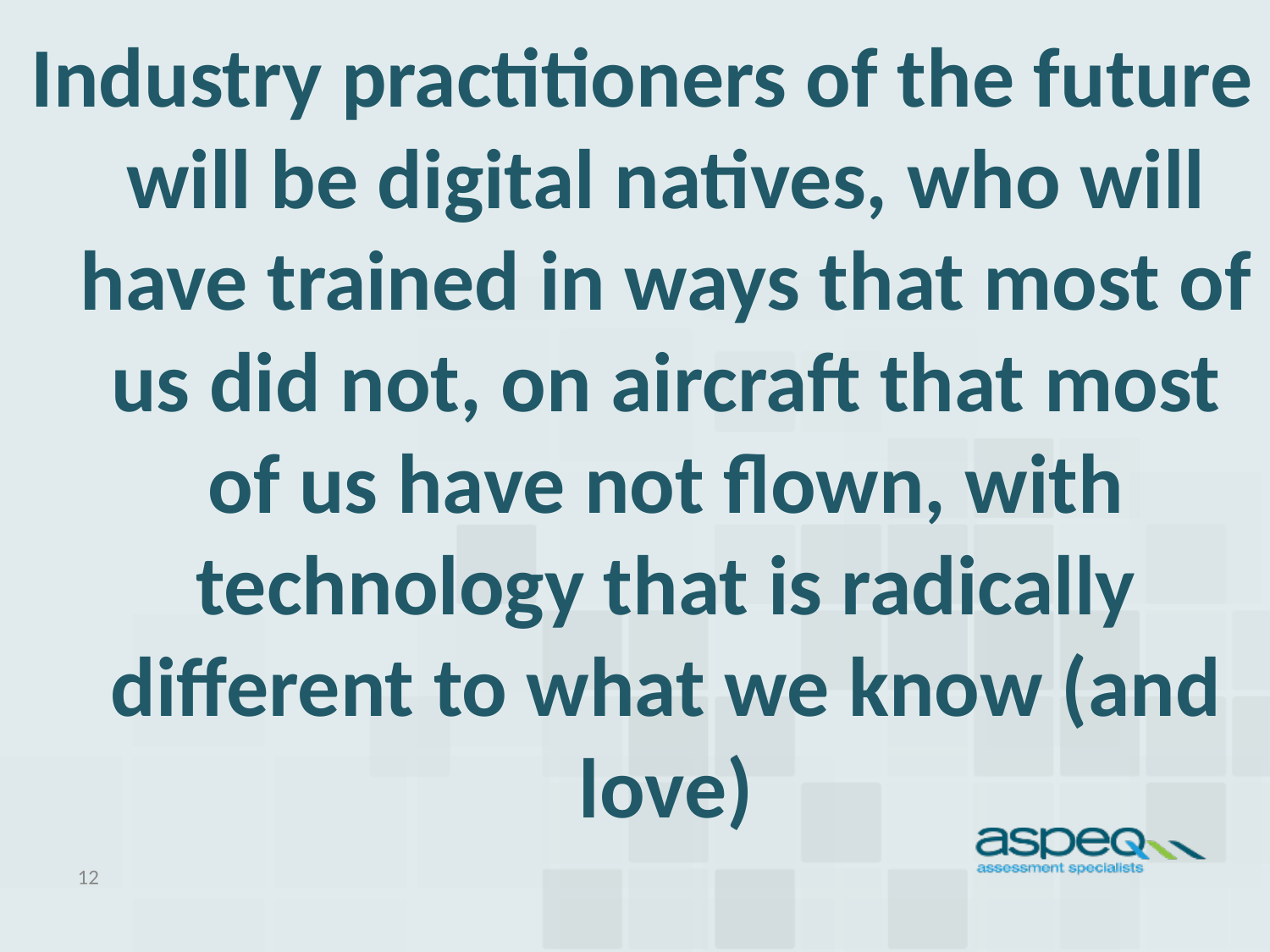

Industry practitioners of the future will be digital natives, who will have trained in ways that most of us did not, on aircraft that most of us have not flown, with technology that is radically different to what we know (and love)

12